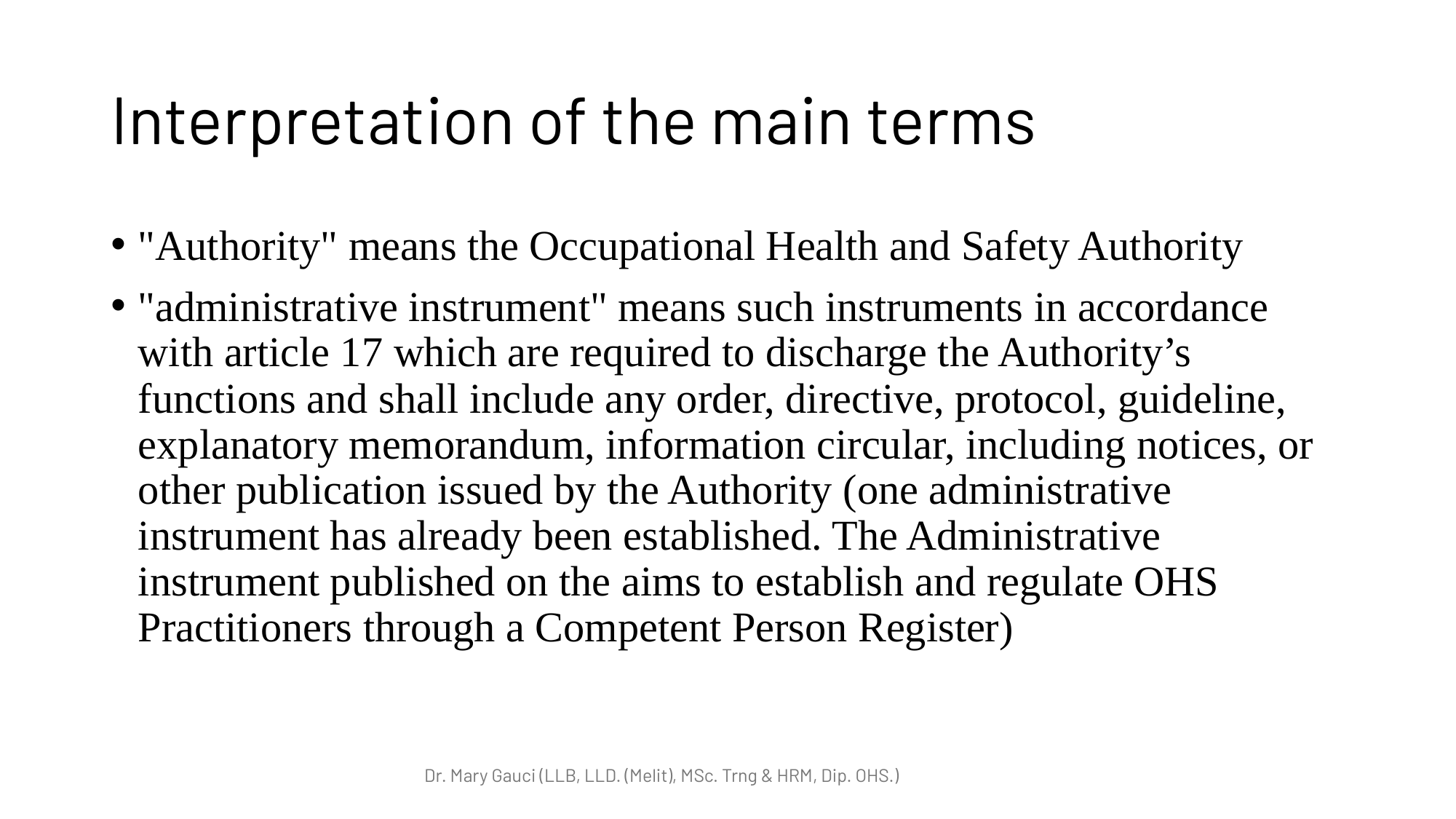

# Interpretation of the main terms
"Authority" means the Occupational Health and Safety Authority
"administrative instrument" means such instruments in accordance with article 17 which are required to discharge the Authority’s functions and shall include any order, directive, protocol, guideline, explanatory memorandum, information circular, including notices, or other publication issued by the Authority (one administrative instrument has already been established. The Administrative instrument published on the aims to establish and regulate OHS Practitioners through a Competent Person Register)
Dr. Mary Gauci (LLB, LLD. (Melit), MSc. Trng & HRM, Dip. OHS.)